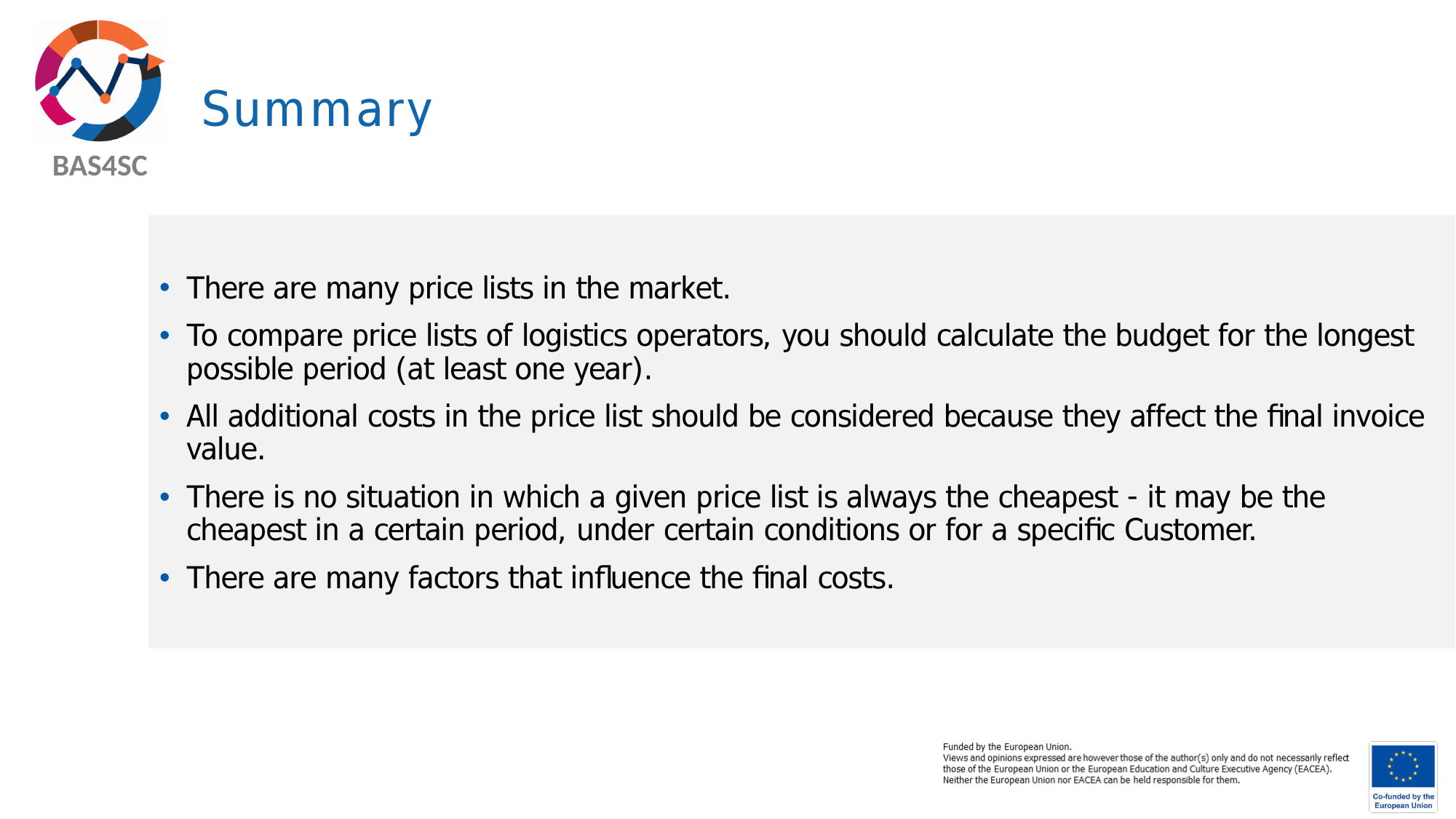

# Summary

There are many price lists in the market.
To compare price lists of logistics operators, you should calculate the budget for the longest possible period (at least one year).
All additional costs in the price list should be considered because they affect the final invoice value.
There is no situation in which a given price list is always the cheapest - it may be the cheapest in a certain period, under certain conditions or for a specific Customer.
There are many factors that influence the final costs.